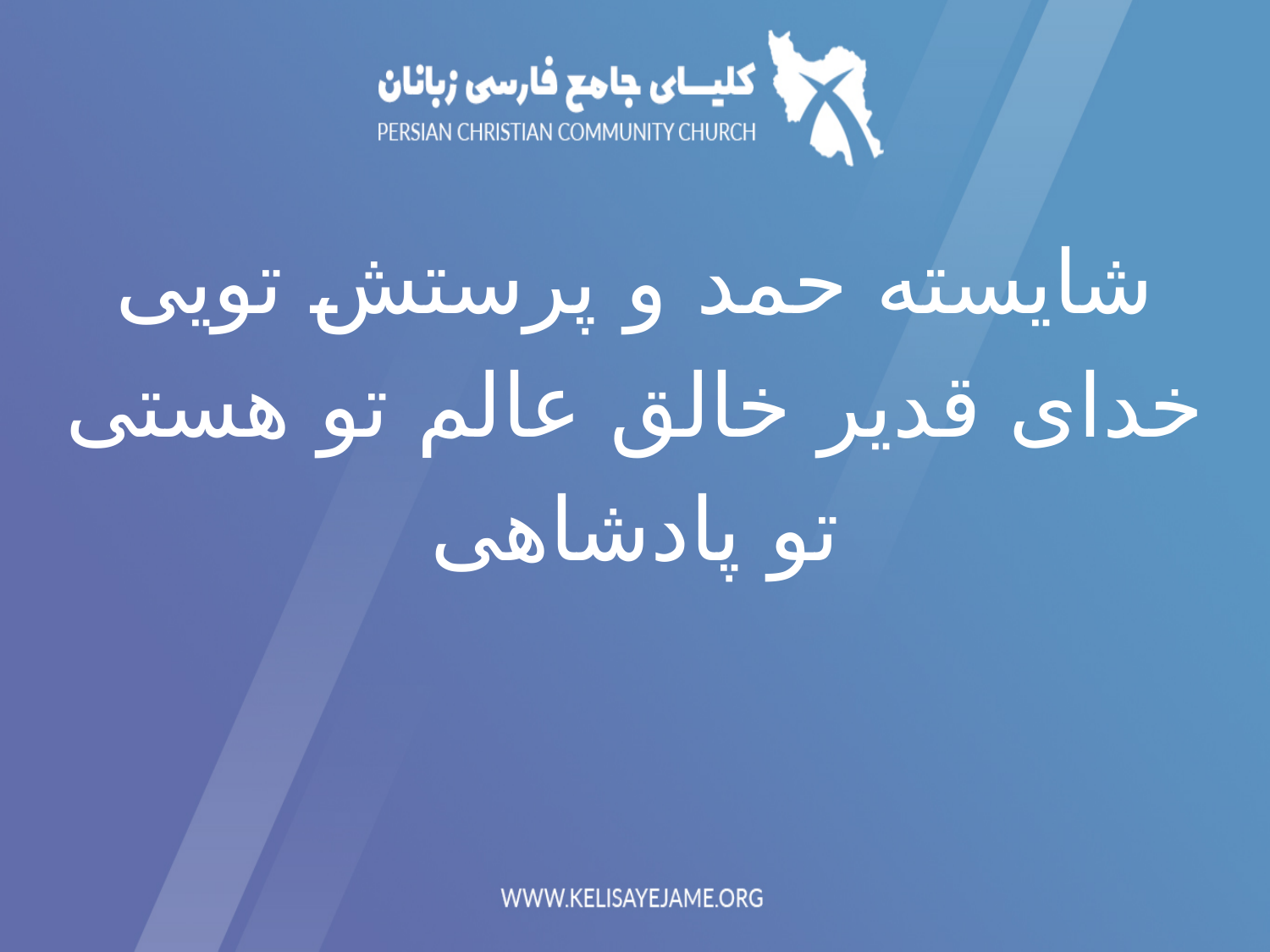

شایسته حمد و پرستش تویی
خدای قدير خالق عالم تو هستی
تو پادشاهی